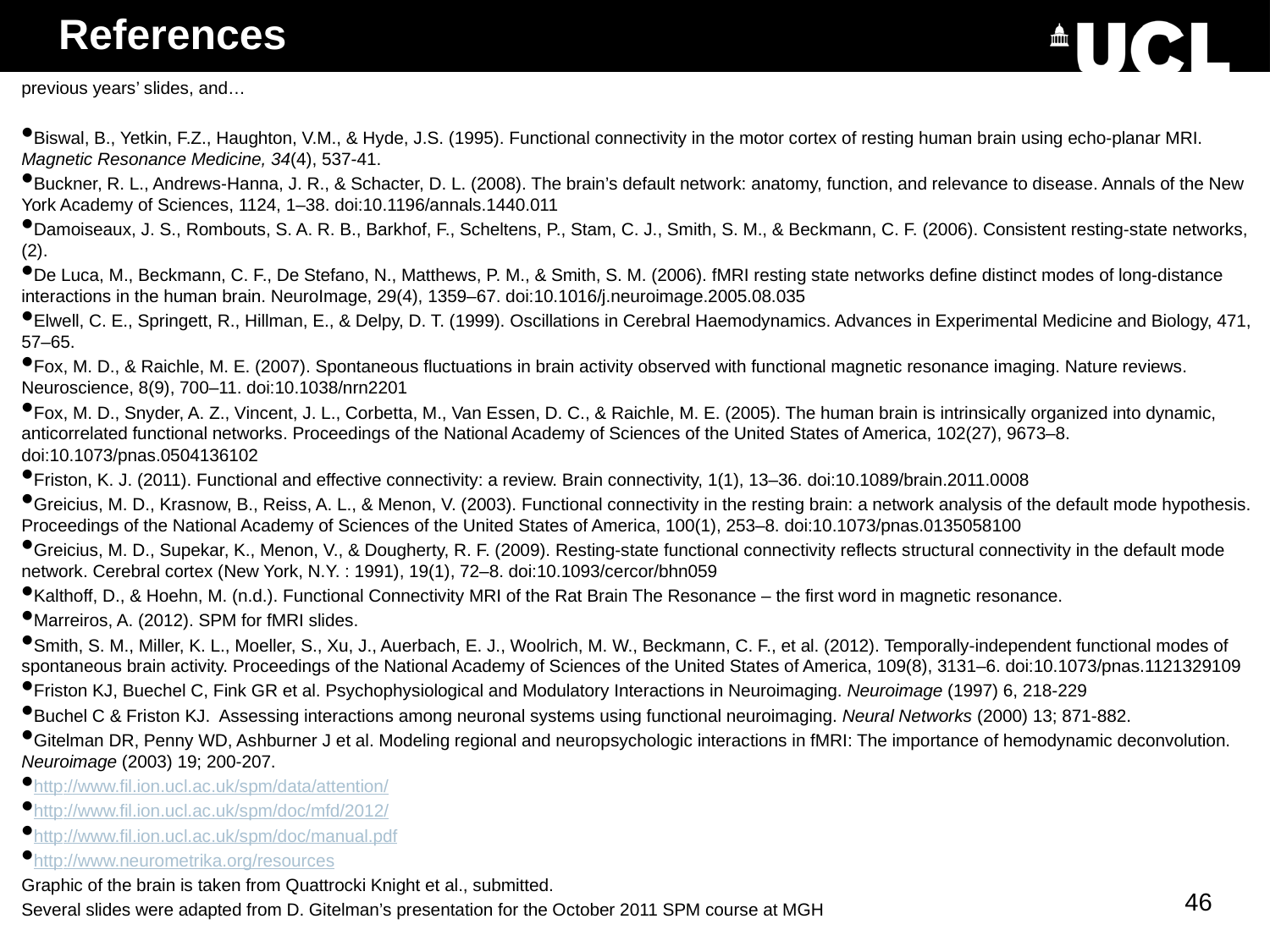

# References
previous years’ slides, and…

Biswal, B., Yetkin, F.Z., Haughton, V.M., & Hyde, J.S. (1995). Functional connectivity in the motor cortex of resting human brain using echo-planar MRI. Magnetic Resonance Medicine, 34(4), 537-41.
Buckner, R. L., Andrews-Hanna, J. R., & Schacter, D. L. (2008). The brain’s default network: anatomy, function, and relevance to disease. Annals of the New York Academy of Sciences, 1124, 1–38. doi:10.1196/annals.1440.011
Damoiseaux, J. S., Rombouts, S. A. R. B., Barkhof, F., Scheltens, P., Stam, C. J., Smith, S. M., & Beckmann, C. F. (2006). Consistent resting-state networks, (2).
De Luca, M., Beckmann, C. F., De Stefano, N., Matthews, P. M., & Smith, S. M. (2006). fMRI resting state networks define distinct modes of long-distance interactions in the human brain. NeuroImage, 29(4), 1359–67. doi:10.1016/j.neuroimage.2005.08.035
Elwell, C. E., Springett, R., Hillman, E., & Delpy, D. T. (1999). Oscillations in Cerebral Haemodynamics. Advances in Experimental Medicine and Biology, 471, 57–65.
Fox, M. D., & Raichle, M. E. (2007). Spontaneous fluctuations in brain activity observed with functional magnetic resonance imaging. Nature reviews. Neuroscience, 8(9), 700–11. doi:10.1038/nrn2201
Fox, M. D., Snyder, A. Z., Vincent, J. L., Corbetta, M., Van Essen, D. C., & Raichle, M. E. (2005). The human brain is intrinsically organized into dynamic, anticorrelated functional networks. Proceedings of the National Academy of Sciences of the United States of America, 102(27), 9673–8. doi:10.1073/pnas.0504136102
Friston, K. J. (2011). Functional and effective connectivity: a review. Brain connectivity, 1(1), 13–36. doi:10.1089/brain.2011.0008
Greicius, M. D., Krasnow, B., Reiss, A. L., & Menon, V. (2003). Functional connectivity in the resting brain: a network analysis of the default mode hypothesis. Proceedings of the National Academy of Sciences of the United States of America, 100(1), 253–8. doi:10.1073/pnas.0135058100
Greicius, M. D., Supekar, K., Menon, V., & Dougherty, R. F. (2009). Resting-state functional connectivity reflects structural connectivity in the default mode network. Cerebral cortex (New York, N.Y. : 1991), 19(1), 72–8. doi:10.1093/cercor/bhn059
Kalthoff, D., & Hoehn, M. (n.d.). Functional Connectivity MRI of the Rat Brain The Resonance – the first word in magnetic resonance.
Marreiros, A. (2012). SPM for fMRI slides.
Smith, S. M., Miller, K. L., Moeller, S., Xu, J., Auerbach, E. J., Woolrich, M. W., Beckmann, C. F., et al. (2012). Temporally-independent functional modes of spontaneous brain activity. Proceedings of the National Academy of Sciences of the United States of America, 109(8), 3131–6. doi:10.1073/pnas.1121329109
Friston KJ, Buechel C, Fink GR et al. Psychophysiological and Modulatory Interactions in Neuroimaging. Neuroimage (1997) 6, 218-229
Buchel C & Friston KJ.  Assessing interactions among neuronal systems using functional neuroimaging. Neural Networks (2000) 13; 871-882.
Gitelman DR, Penny WD, Ashburner J et al. Modeling regional and neuropsychologic interactions in fMRI: The importance of hemodynamic deconvolution. Neuroimage (2003) 19; 200-207.
http://www.fil.ion.ucl.ac.uk/spm/data/attention/
http://www.fil.ion.ucl.ac.uk/spm/doc/mfd/2012/
http://www.fil.ion.ucl.ac.uk/spm/doc/manual.pdf
http://www.neurometrika.org/resources
Graphic of the brain is taken from Quattrocki Knight et al., submitted.
Several slides were adapted from D. Gitelman’s presentation for the October 2011 SPM course at MGH

46